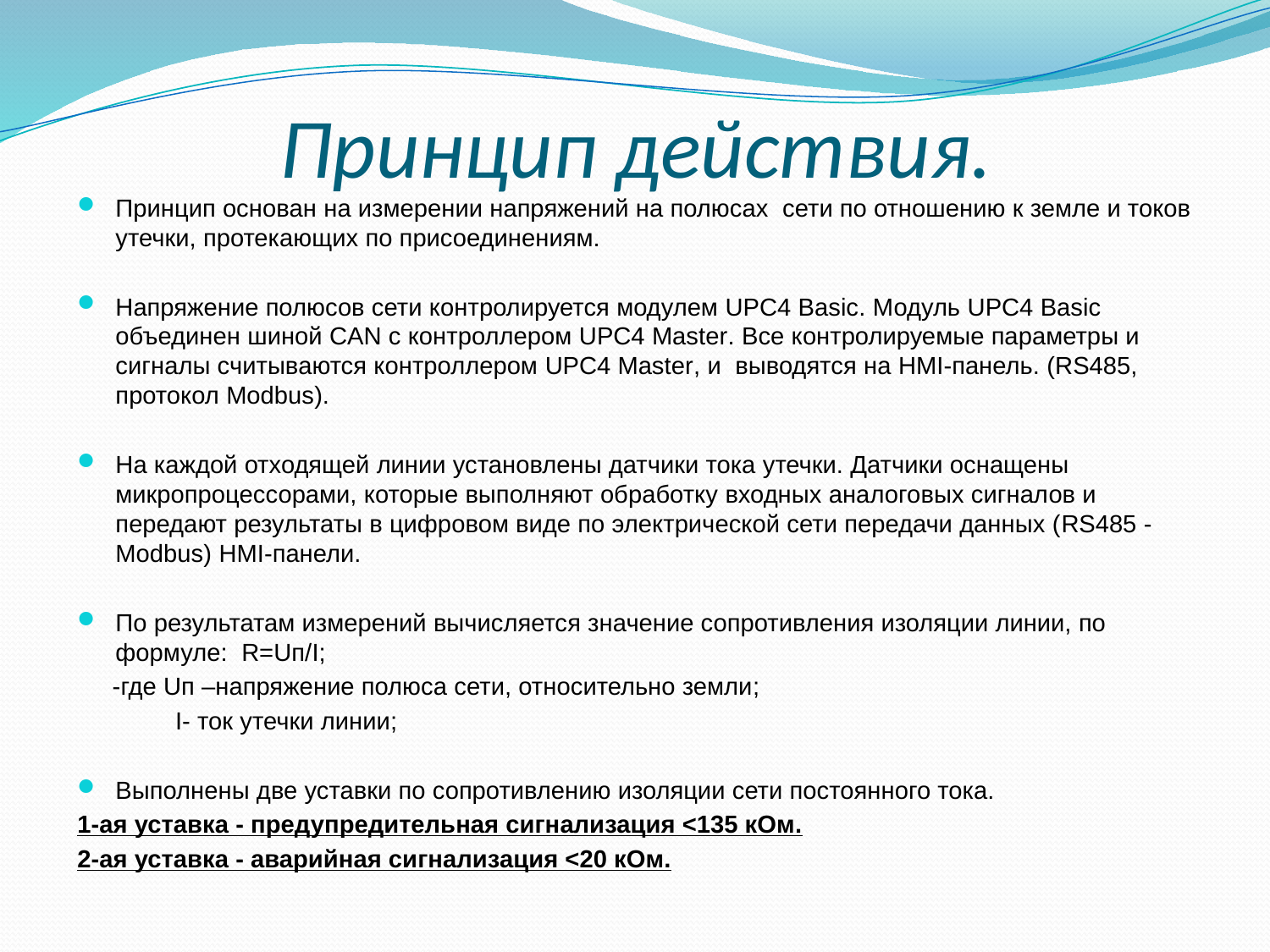

# Принцип действия.
Принцип основан на измерении напряжений на полюсах  сети по отношению к земле и токов утечки, протекающих по присоединениям.

Напряжение полюсов сети контролируется модулем UPC4 Basic. Модуль UPC4 Basic объединен шиной CAN с контроллером UPC4 Master. Все контролируемые параметры и сигналы считываются контроллером UPC4 Master, и  выводятся на HMI-панель. (RS485, протокол Modbus).

На каждой отходящей линии установлены датчики тока утечки. Датчики оснащены микропроцессорами, которые выполняют обработку входных аналоговых сигналов и передают результаты в цифровом виде по электрической сети передачи данных (RS485 -Modbus) HMI-панели.

По результатам измерений вычисляется значение сопротивления изоляции линии, по формуле:  R=Uп/I;
     -где Uп –напряжение полюса сети, относительно земли;
              I- ток утечки линии;

Выполнены две уставки по сопротивлению изоляции сети постоянного тока.
1-ая уставка - предупредительная сигнализация <135 кОм.
2-ая уставка - аварийная сигнализация <20 кОм.